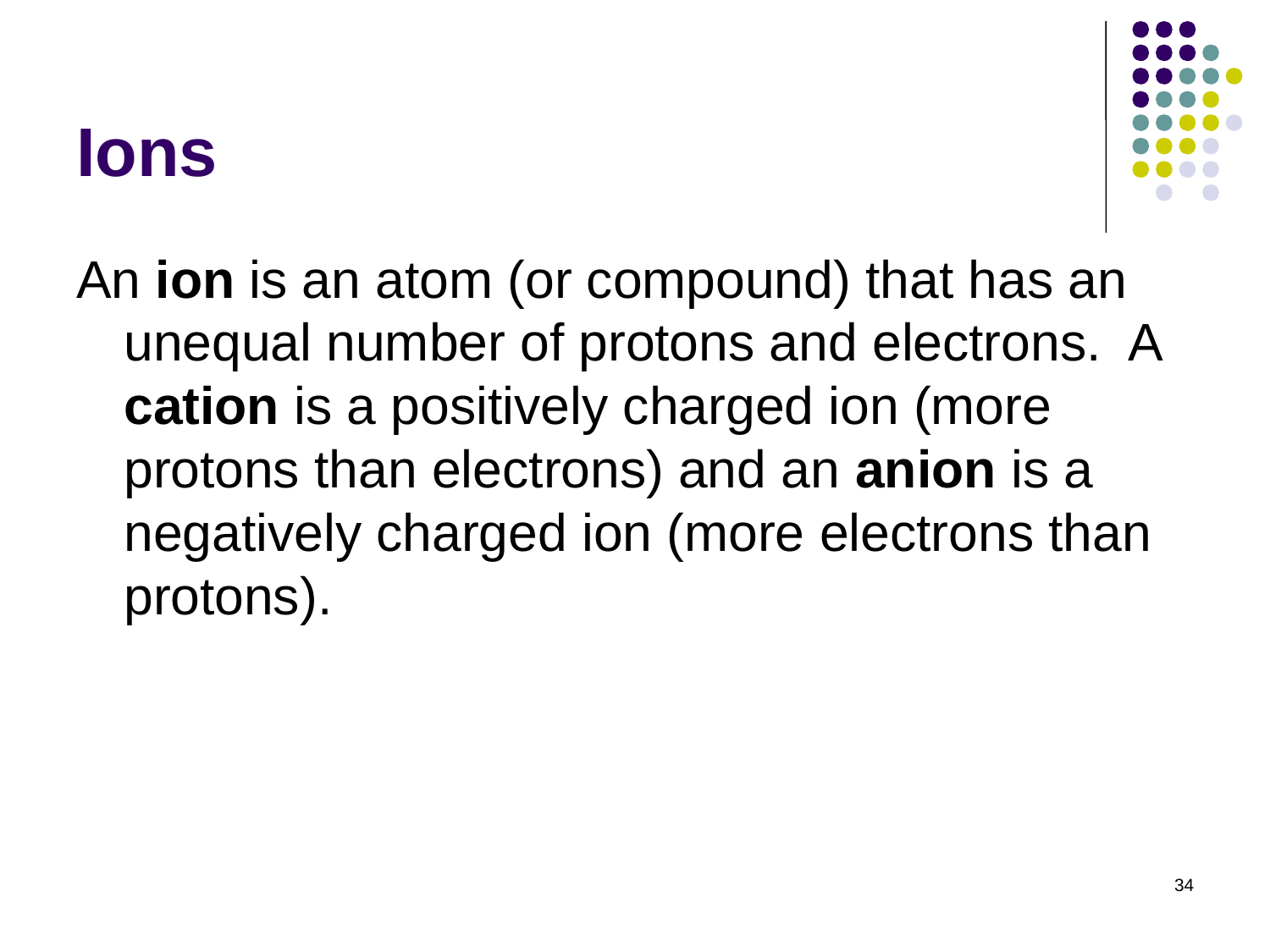

# Ions
An ion is an atom (or compound) that has an unequal number of protons and electrons.  A cation is a positively charged ion (more protons than electrons) and an anion is a negatively charged ion (more electrons than protons).

34